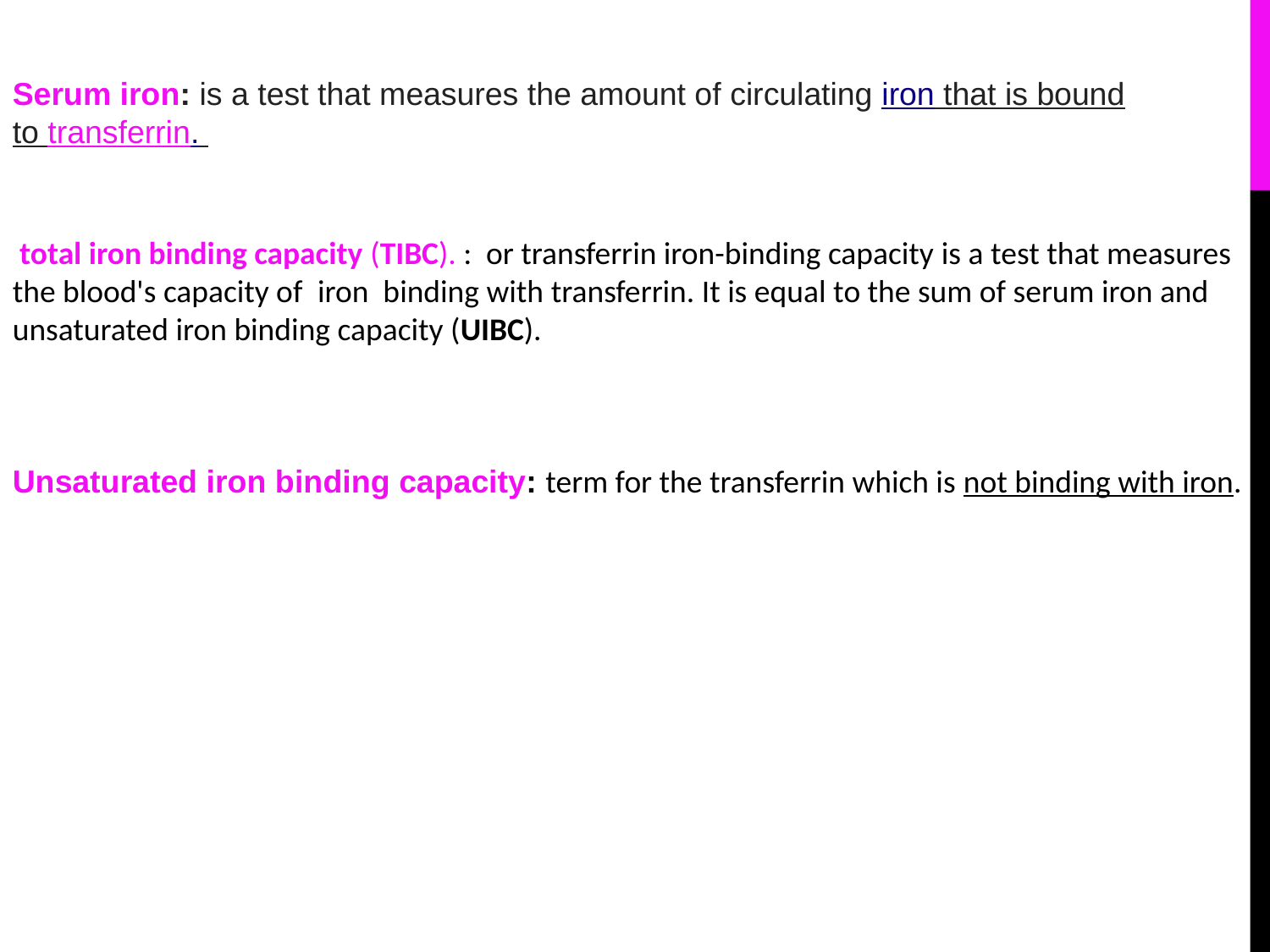

Serum iron: is a test that measures the amount of circulating iron that is bound to transferrin.
 total iron binding capacity (TIBC). :  or transferrin iron-binding capacity is a test that measures the blood's capacity of  iron  binding with transferrin. It is equal to the sum of serum iron and unsaturated iron binding capacity (UIBC).

Unsaturated iron binding capacity: term for the transferrin which is not binding with iron.